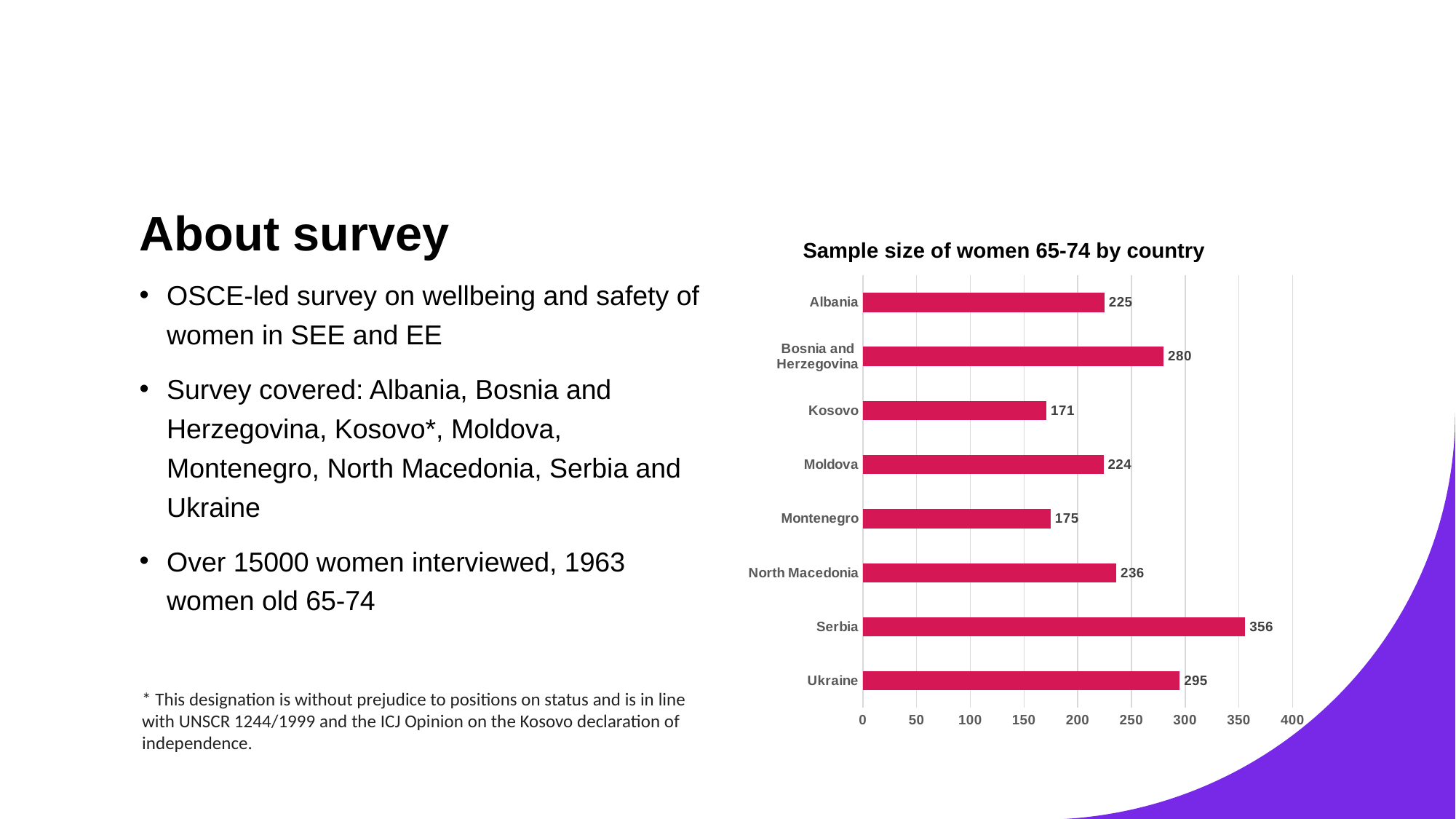

# About survey
Sample size of women 65-74 by country

### Chart

| Category | Series 1 |
|---|---|
| Ukraine | 295.0 |
| Serbia | 356.0 |
| North Macedonia | 236.0 |
| Montenegro | 175.0 |
| Moldova | 224.0 |
| Kosovo | 171.0 |
| Bosnia and Herzegovina | 280.0 |
| Albania | 225.0 |
OSCE-led survey on wellbeing and safety of women in SEE and EE
Survey covered: Albania, Bosnia and Herzegovina, Kosovo*, Moldova, Montenegro, North Macedonia, Serbia and Ukraine
Over 15000 women interviewed, 1963 women old 65-74

* This designation is without prejudice to positions on status and is in line with UNSCR 1244/1999 and the ICJ Opinion on the Kosovo declaration of independence.